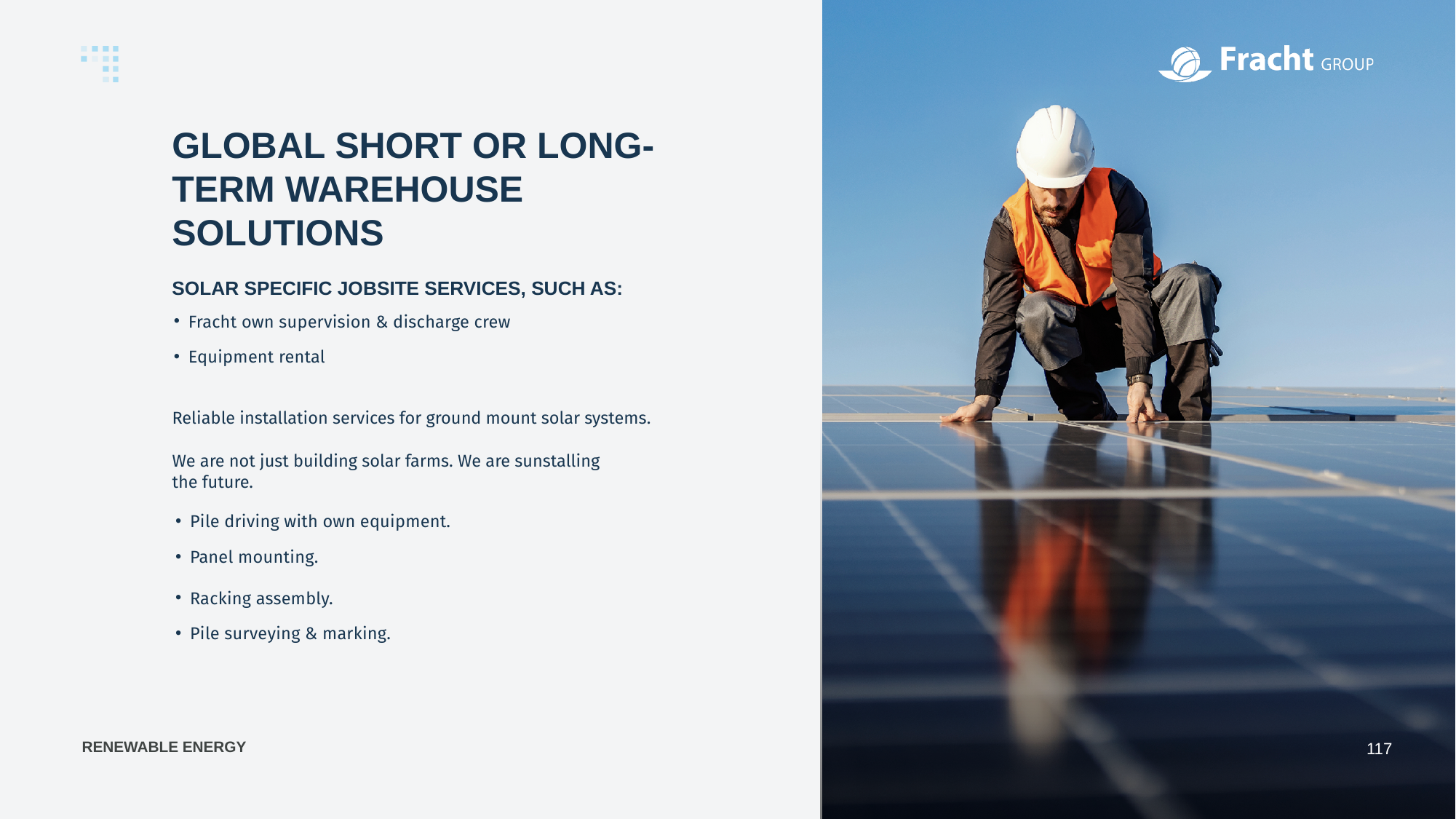

GLOBAL SHORT OR LONG-TERM WAREHOUSE SOLUTIONS
SOLAR SPECIFIC JOBSITE SERVICES, SUCH AS:
Fracht own supervision & discharge crew
Equipment rental
Reliable installation services for ground mount solar systems.

We are not just building solar farms. We are sunstalling
the future.
Pile driving with own equipment.
Panel mounting.
Racking assembly.
Pile surveying & marking.
RENEWABLE ENERGY
117